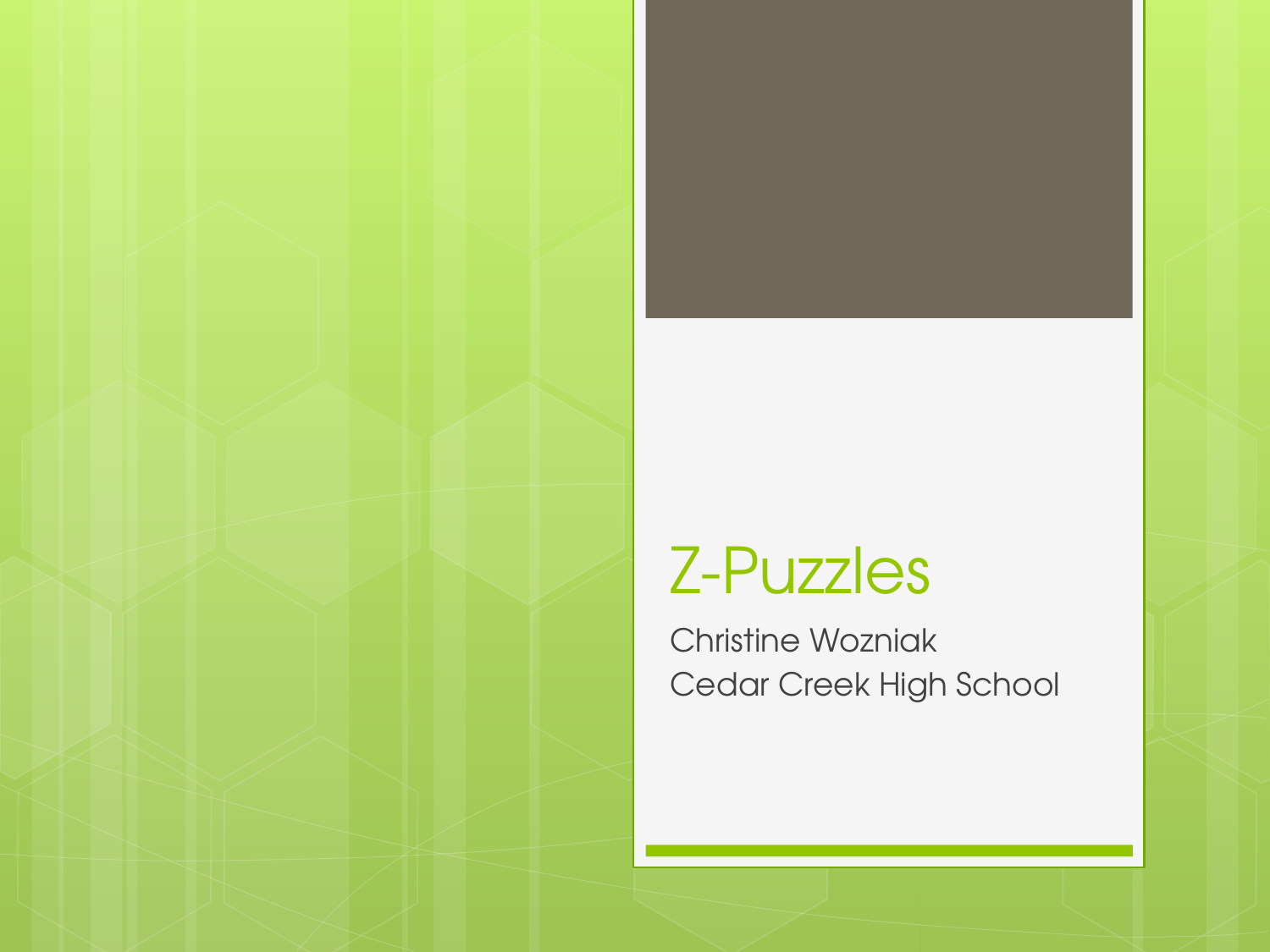

# Z-Puzzles
Christine Wozniak
Cedar Creek High School